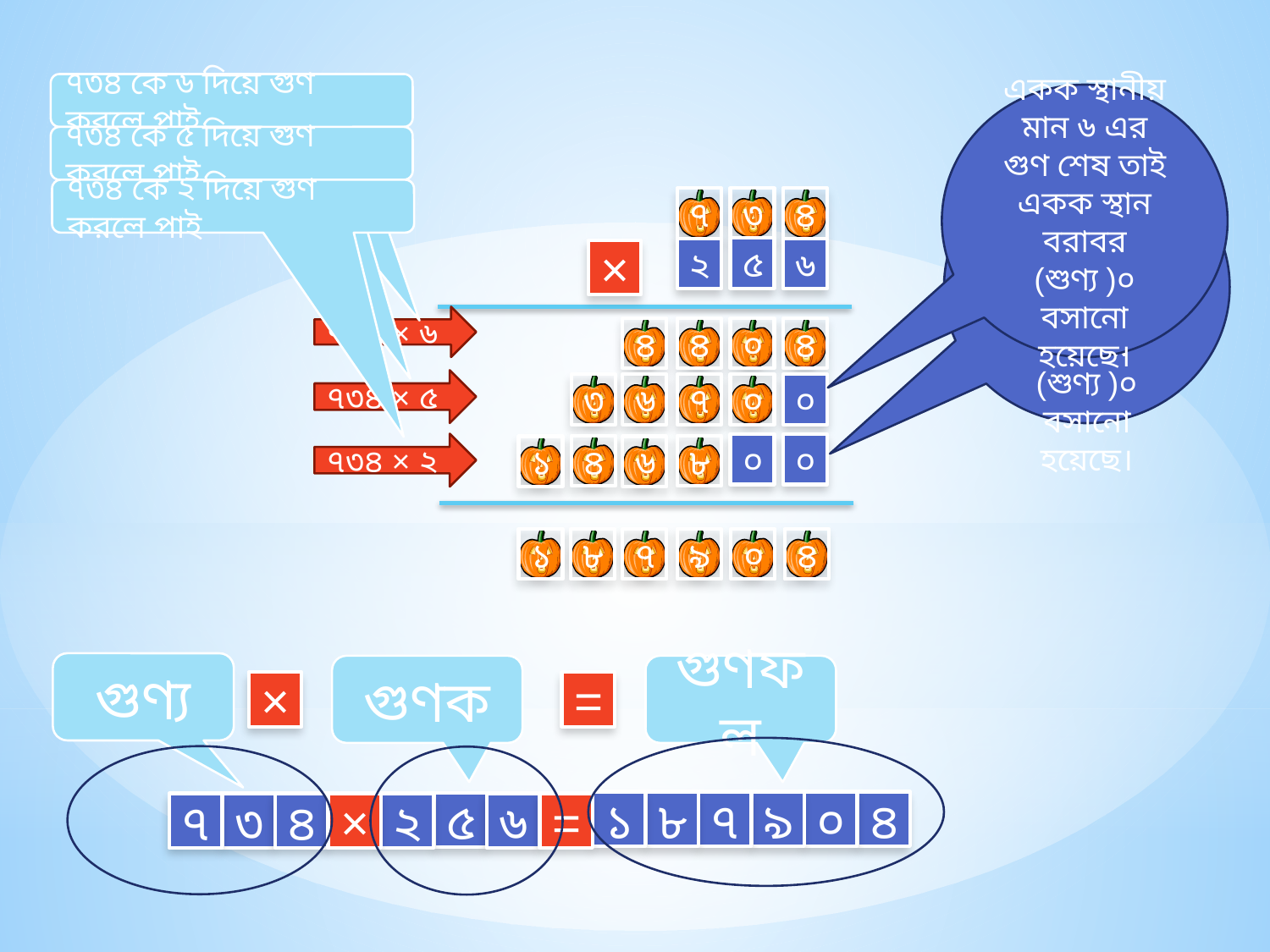

৭৩৪ কে ৬ দিয়ে গুণ করলে পাই
একক স্থানীয় মান ৬ এর গুণ শেষ তাই একক স্থান বরাবর (শুণ্য )০ বসানো হয়েছে।
৭৩৪ কে ৫ দিয়ে গুণ করলে পাই
একক ও দশক স্থানীয় মান ৫ ও ৬ এর গুণ শেষ ।তাই একক ও দশক স্থান বরাবর (শুণ্য )০ বসানো হয়েছে।
৭৩৪ কে ২ দিয়ে গুণ করলে পাই
৭
৩
৪
৫
২
৬
×
৭৩৪ × ৬
৪
৪
০
৪
৭৩৪ × ৫
৩
৬
৭
০
০
৭৩৪ × ২
০
০
৪
৮
১
৬
১
৮
৭
৯
০
৪
গুণ্য
গুণক
গুণফল
×
=

১
৮
৭
৯
০
৪
৫
৭
৩
৪
×
২
৬
=